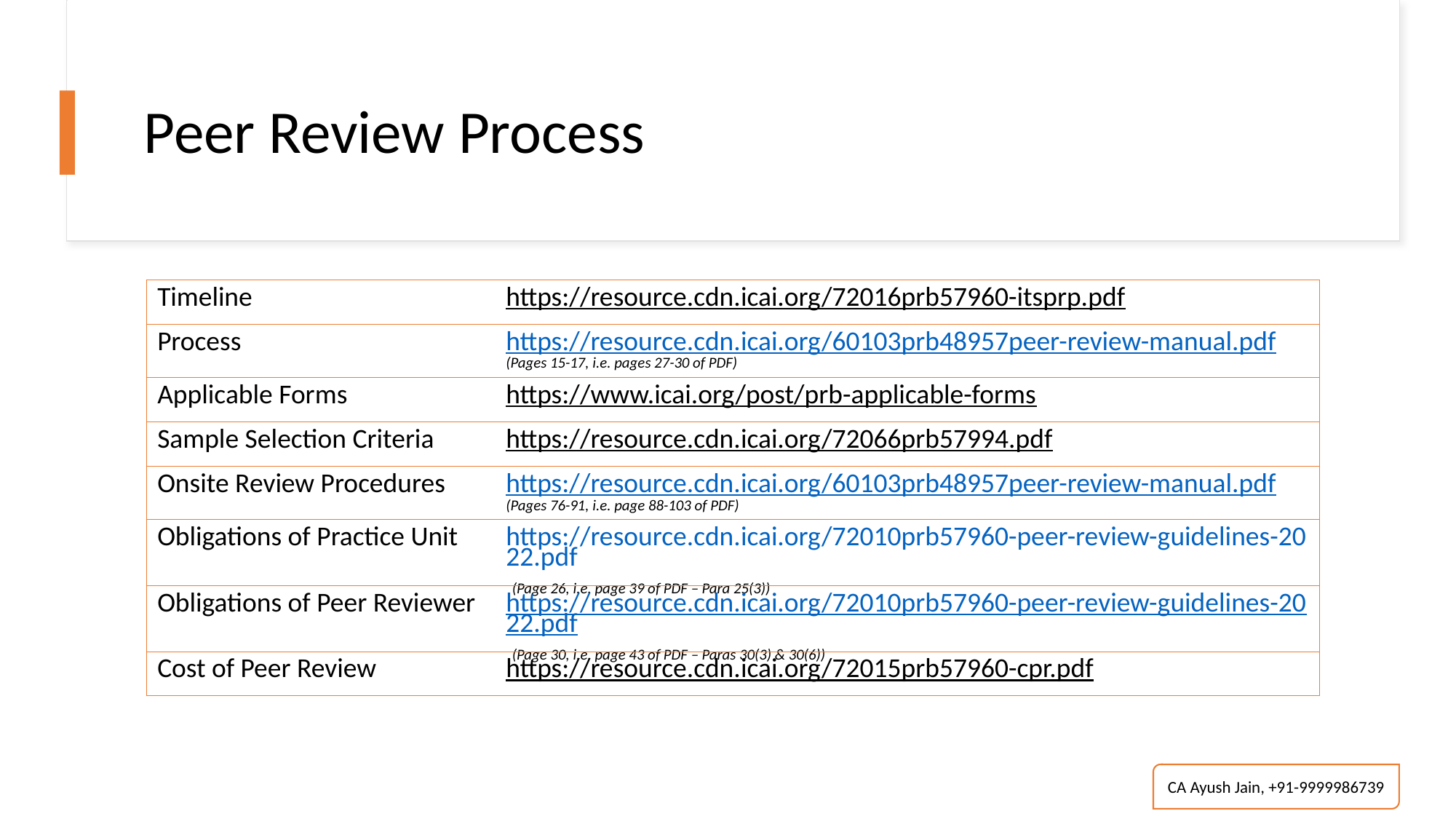

# Peer Review Process

| Timeline | https://resource.cdn.icai.org/72016prb57960-itsprp.pdf |
| --- | --- |
| Process | https://resource.cdn.icai.org/60103prb48957peer-review-manual.pdf (Pages 15-17, i.e. pages 27-30 of PDF) |
| Applicable Forms | https://www.icai.org/post/prb-applicable-forms |
| Sample Selection Criteria | https://resource.cdn.icai.org/72066prb57994.pdf |
| Onsite Review Procedures | https://resource.cdn.icai.org/60103prb48957peer-review-manual.pdf (Pages 76-91, i.e. page 88-103 of PDF) |
| Obligations of Practice Unit | https://resource.cdn.icai.org/72010prb57960-peer-review-guidelines-2022.pdf (Page 26, i.e. page 39 of PDF – Para 25(3)) |
| Obligations of Peer Reviewer | https://resource.cdn.icai.org/72010prb57960-peer-review-guidelines-2022.pdf (Page 30, i.e. page 43 of PDF – Paras 30(3) & 30(6)) |
| Cost of Peer Review | https://resource.cdn.icai.org/72015prb57960-cpr.pdf |
CA Ayush Jain, +91-9999986739